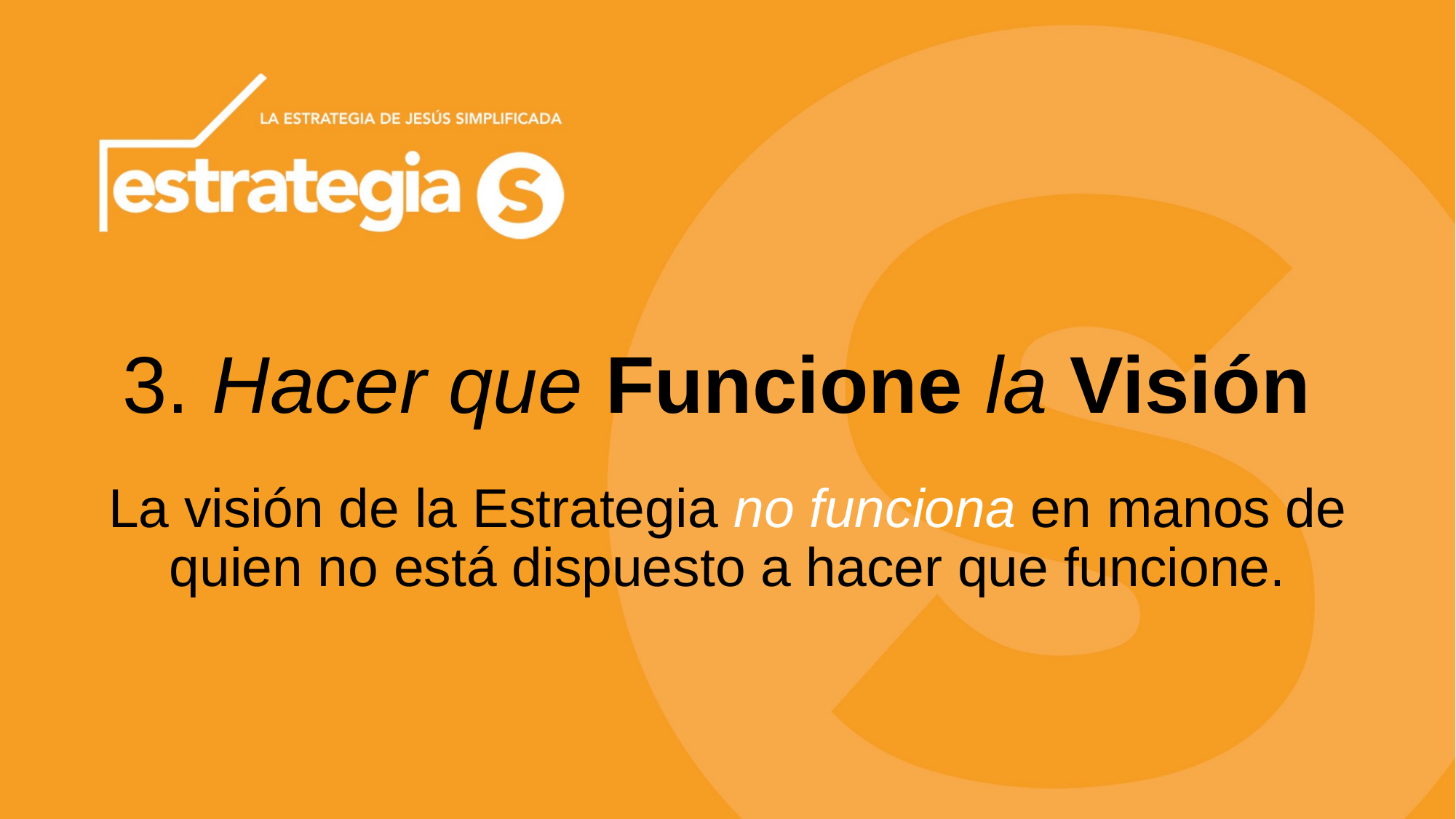

# 3. Hacer que Funcione la Visión
La visión de la Estrategia no funciona en manos de quien no está dispuesto a hacer que funcione.